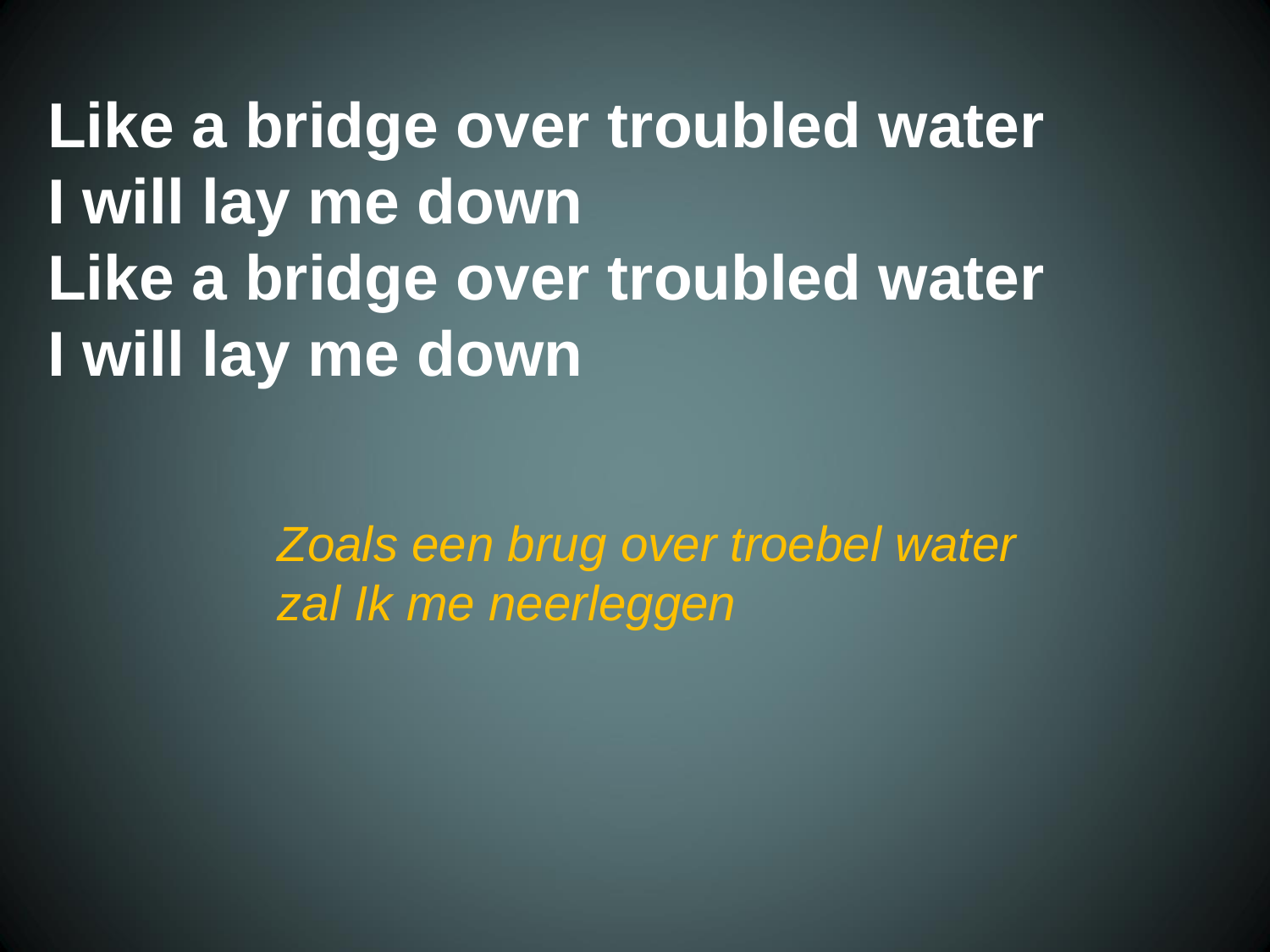

Like a bridge over troubled water
  I will lay me down
  Like a bridge over troubled water
  I will lay me down
Zoals een brug over troebel water
zal Ik me neerleggen